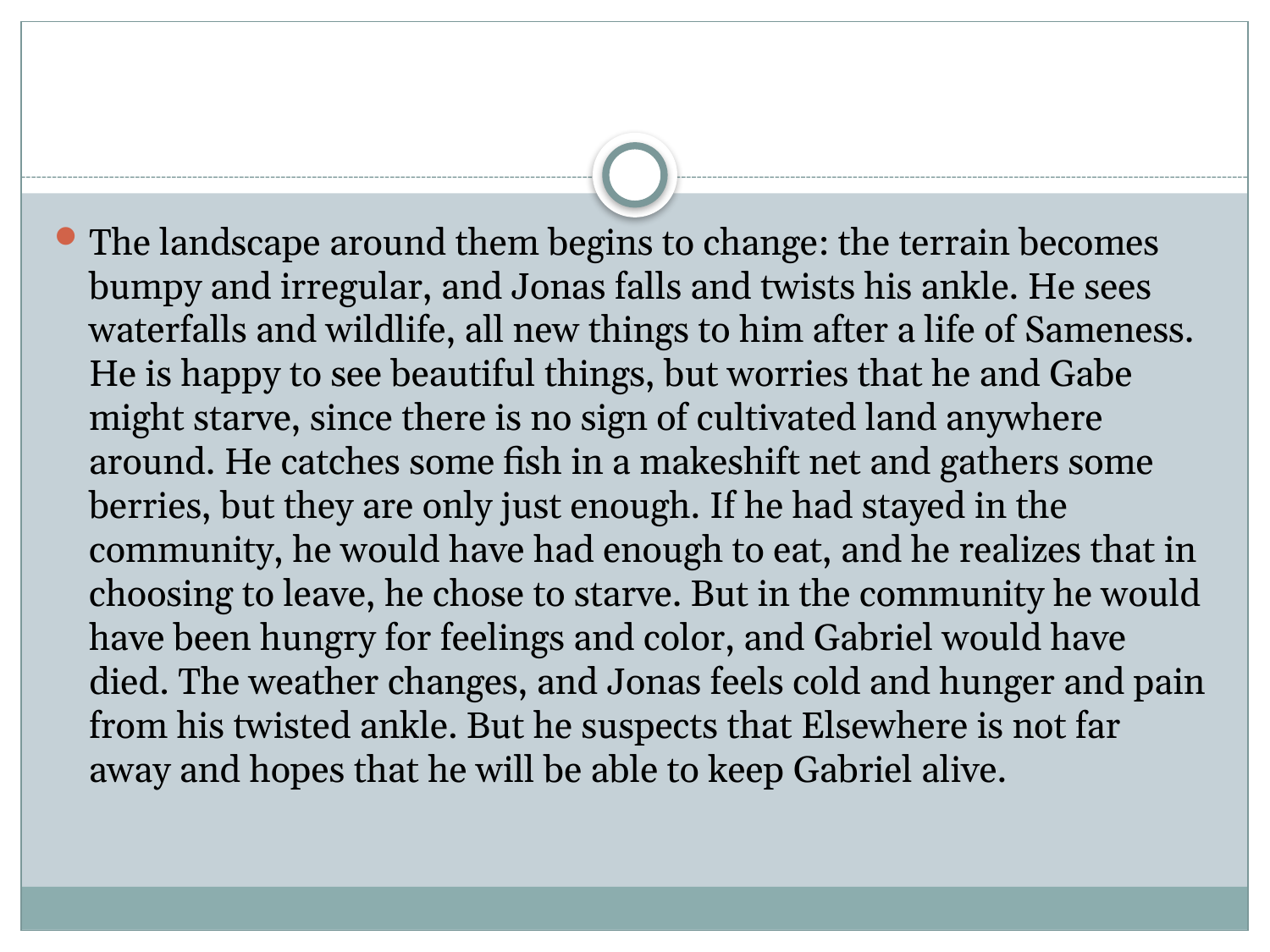

#
The landscape around them begins to change: the terrain becomes bumpy and irregular, and Jonas falls and twists his ankle. He sees waterfalls and wildlife, all new things to him after a life of Sameness. He is happy to see beautiful things, but worries that he and Gabe might starve, since there is no sign of cultivated land anywhere around. He catches some fish in a makeshift net and gathers some berries, but they are only just enough. If he had stayed in the community, he would have had enough to eat, and he realizes that in choosing to leave, he chose to starve. But in the community he would have been hungry for feelings and color, and Gabriel would have died. The weather changes, and Jonas feels cold and hunger and pain from his twisted ankle. But he suspects that Elsewhere is not far away and hopes that he will be able to keep Gabriel alive.